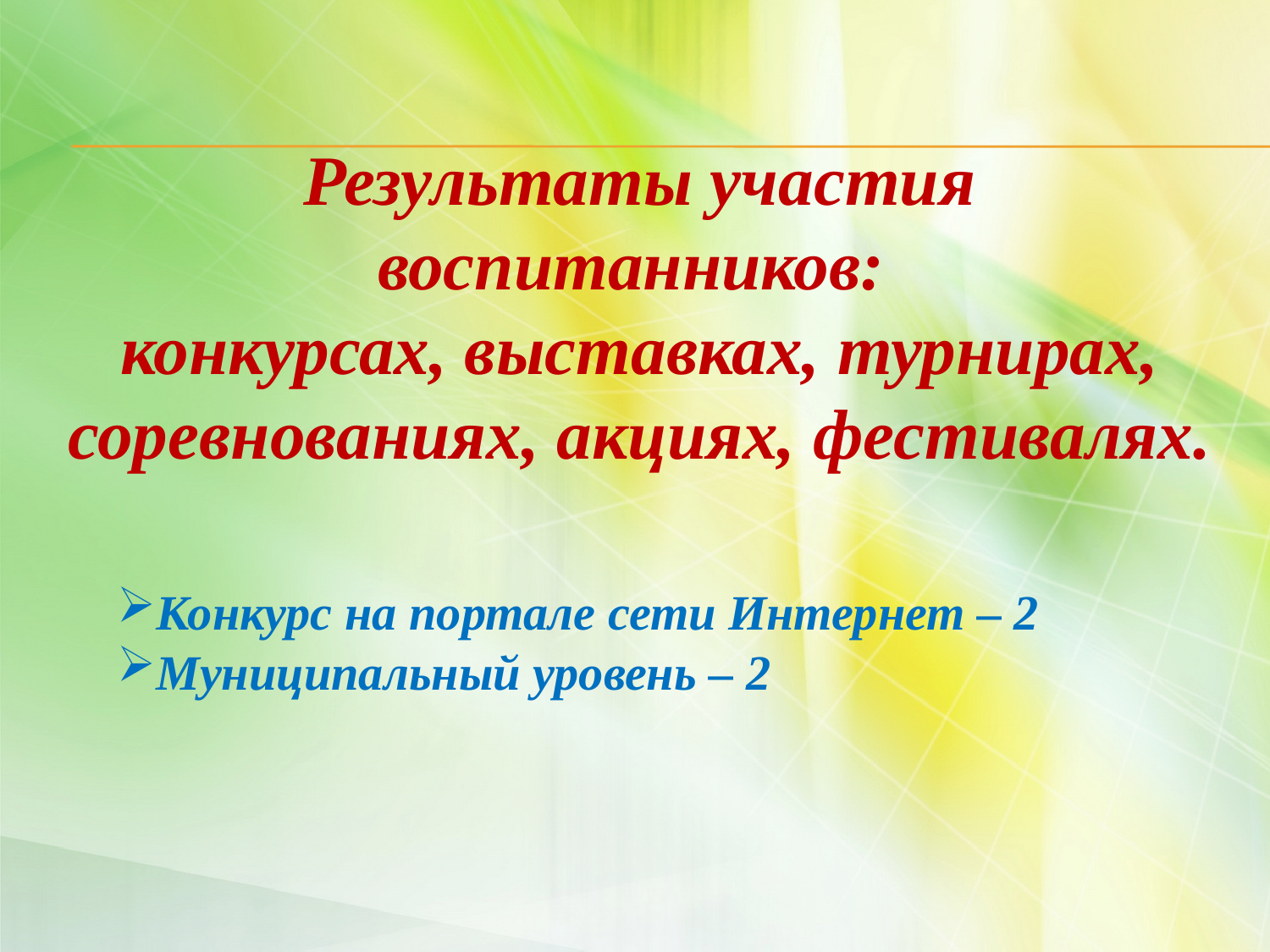

Результаты участия воспитанников:
конкурсах, выставках, турнирах, соревнованиях, акциях, фестивалях.

Конкурс на портале сети Интернет – 2
Муниципальный уровень – 2